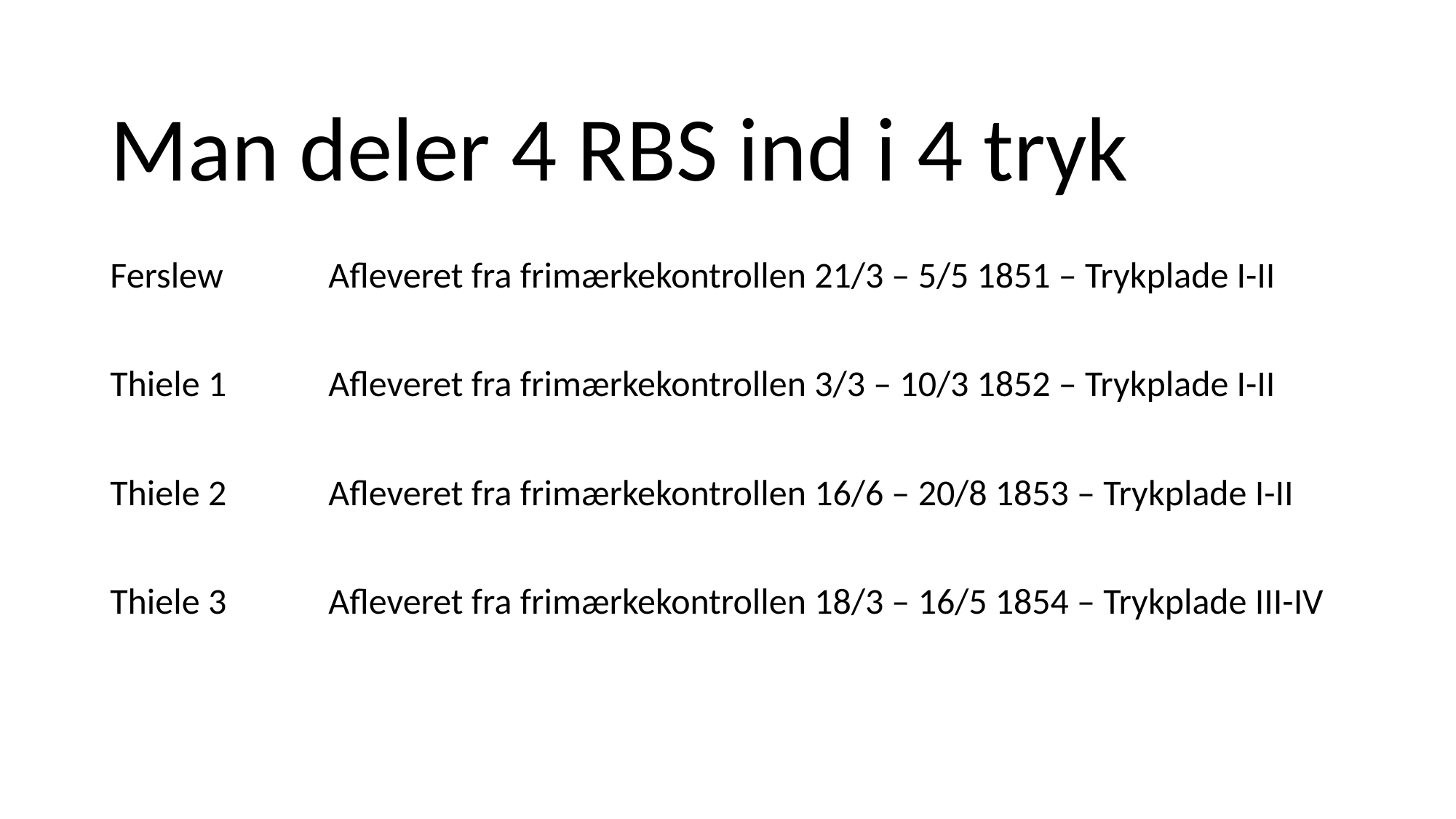

# Man deler 4 RBS ind i 4 tryk
Ferslew  	Afleveret fra frimærkekontrollen 21/3 – 5/5 1851 – Trykplade I-II

Thiele 1 	Afleveret fra frimærkekontrollen 3/3 – 10/3 1852 – Trykplade I-II

Thiele 2 	Afleveret fra frimærkekontrollen 16/6 – 20/8 1853 – Trykplade I-II

Thiele 3 	Afleveret fra frimærkekontrollen 18/3 – 16/5 1854 – Trykplade III-IV